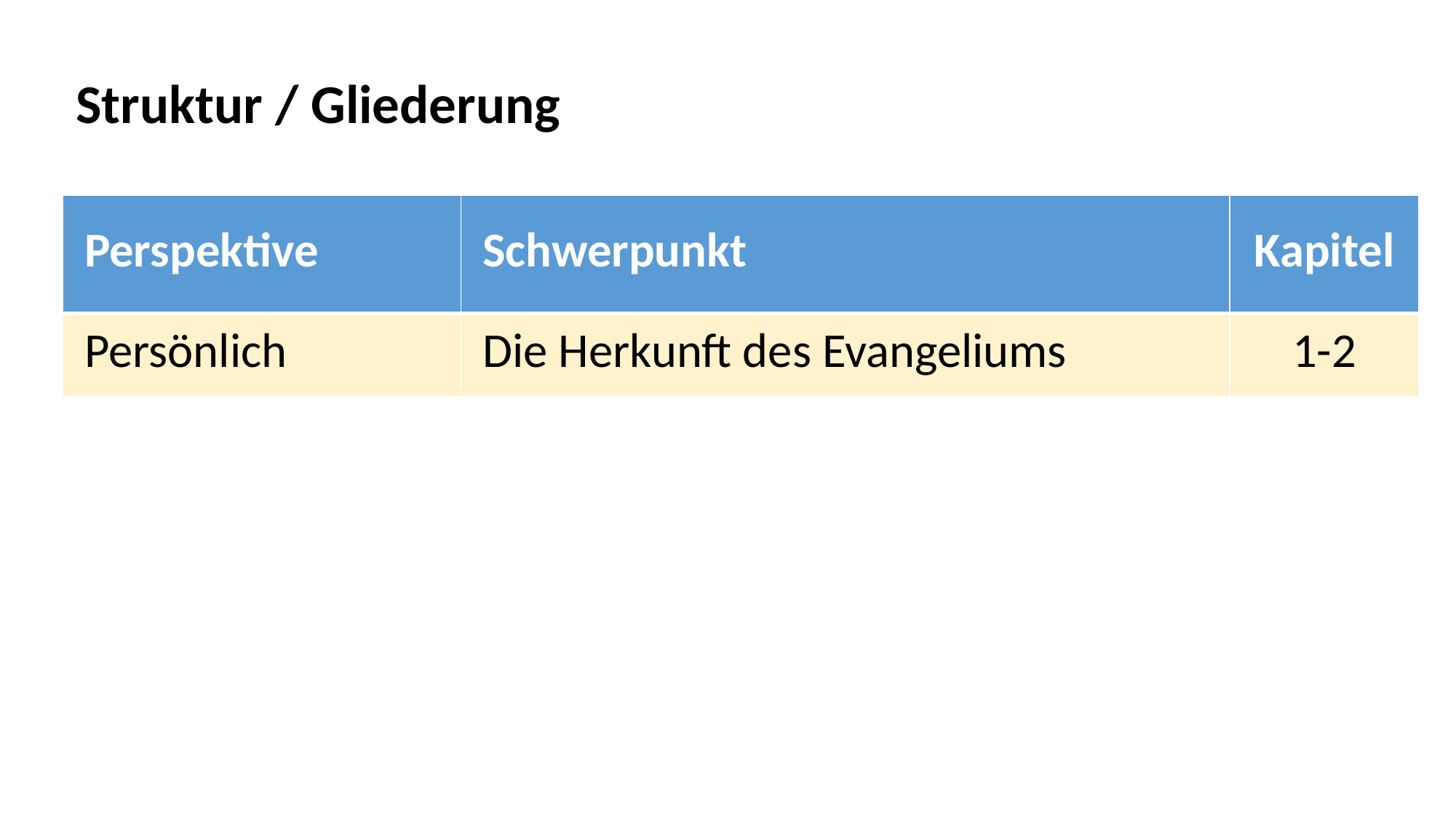

Struktur / Gliederung
| Perspektive | Schwerpunkt | Kapitel |
| --- | --- | --- |
| Persönlich | Die Herkunft des Evangeliums | 1-2 |